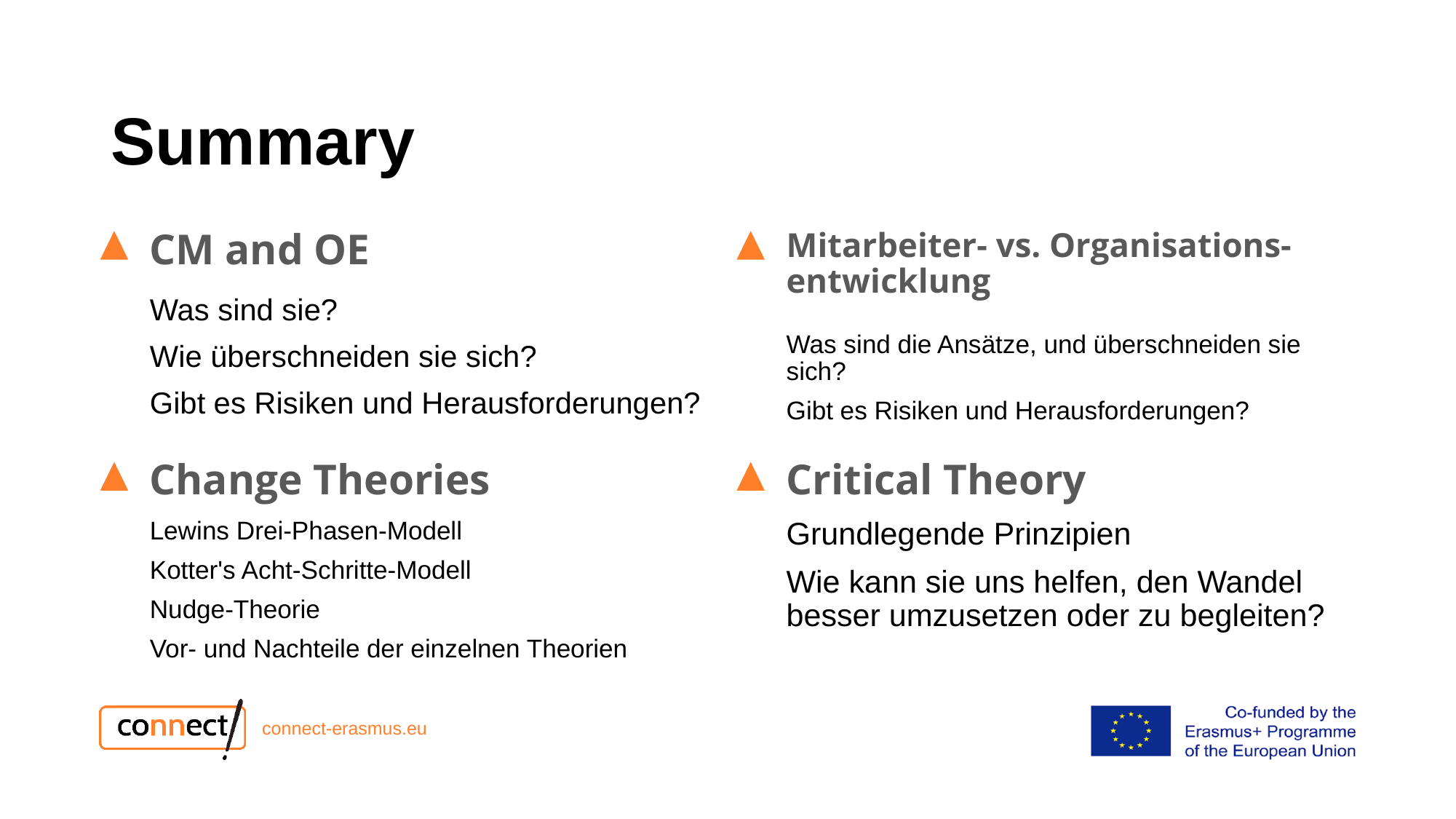

# Summary
CM and OE

Mitarbeiter- vs. Organisations-entwicklung

Was sind sie?
Wie überschneiden sie sich?
Gibt es Risiken und Herausforderungen?
Was sind die Ansätze, und überschneiden sie sich?
Gibt es Risiken und Herausforderungen?
Change Theories

Critical Theory

Lewins Drei-Phasen-Modell
Kotter's Acht-Schritte-Modell
Nudge-Theorie
Vor- und Nachteile der einzelnen Theorien

Grundlegende Prinzipien
Wie kann sie uns helfen, den Wandel besser umzusetzen oder zu begleiten?

connect-erasmus.eu